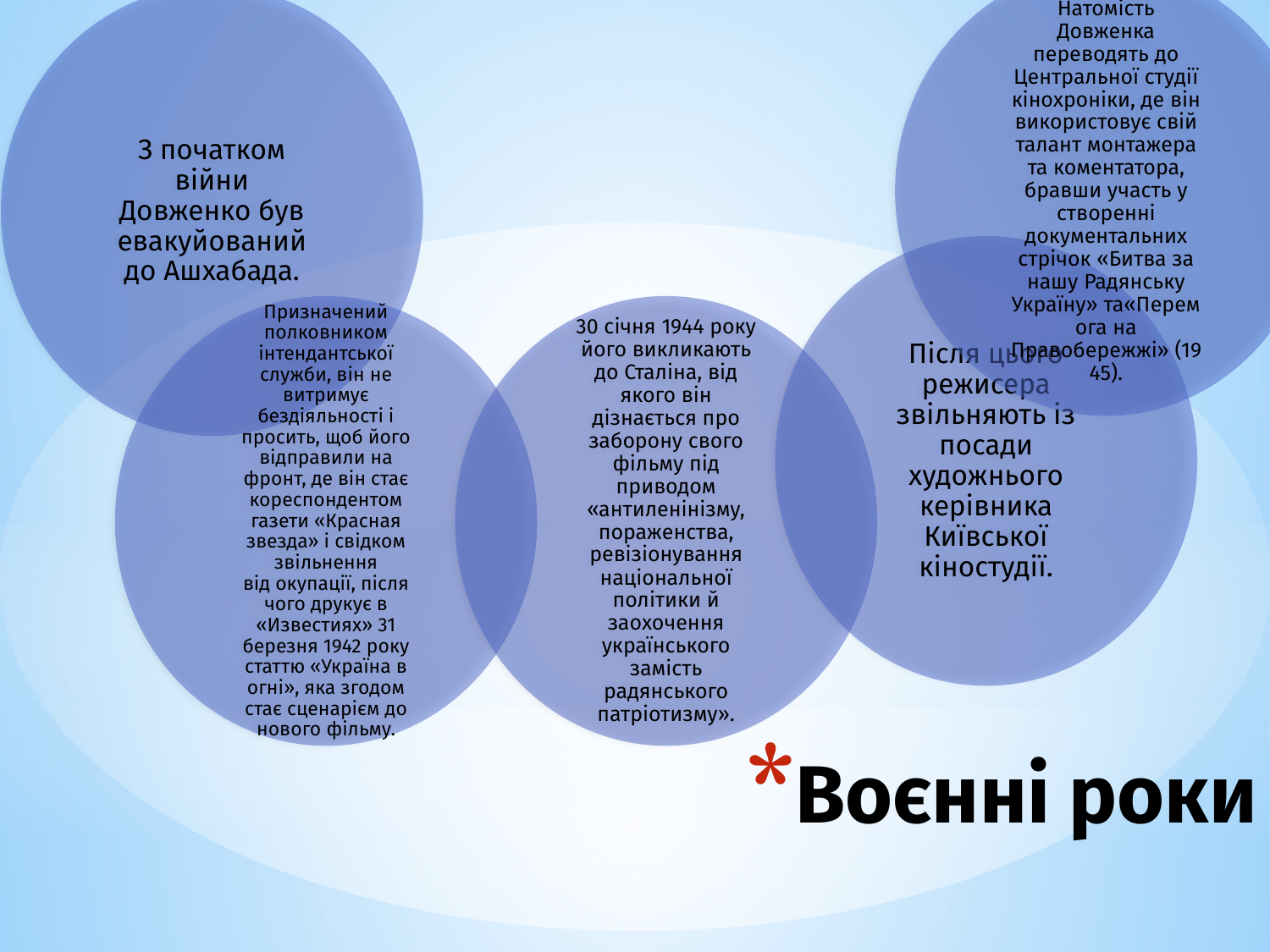

З початком війни Довженко був евакуйований до Ашхабада.
Призначений полковником інтендантської служби, він не витримує бездіяльності і просить, щоб його відправили на фронт, де він стає кореспондентом газети «Красная звезда» і свідком звільнення від окупації, після чого друкує в «Известиях» 31 березня 1942 року статтю «Україна в огні», яка згодом стає сценарієм до нового фільму.
30 січня 1944 року його викликають до Сталіна, від якого він дізнається про заборону свого фільму під приводом «антиленінізму, пораженства, ревізіонування національної політики й заохочення українського замість радянського патріотизму».
Після цього режисера звільняють із посади художнього керівника Київської кіностудії.
Натомість Довженка переводять до Центральної студії кінохроніки, де він використовує свій талант монтажера та коментатора, бравши участь у створенні документальних стрічок «Битва за нашу Радянську Україну» та«Перемога на Правобережжі» (1945).
# Воєнні роки